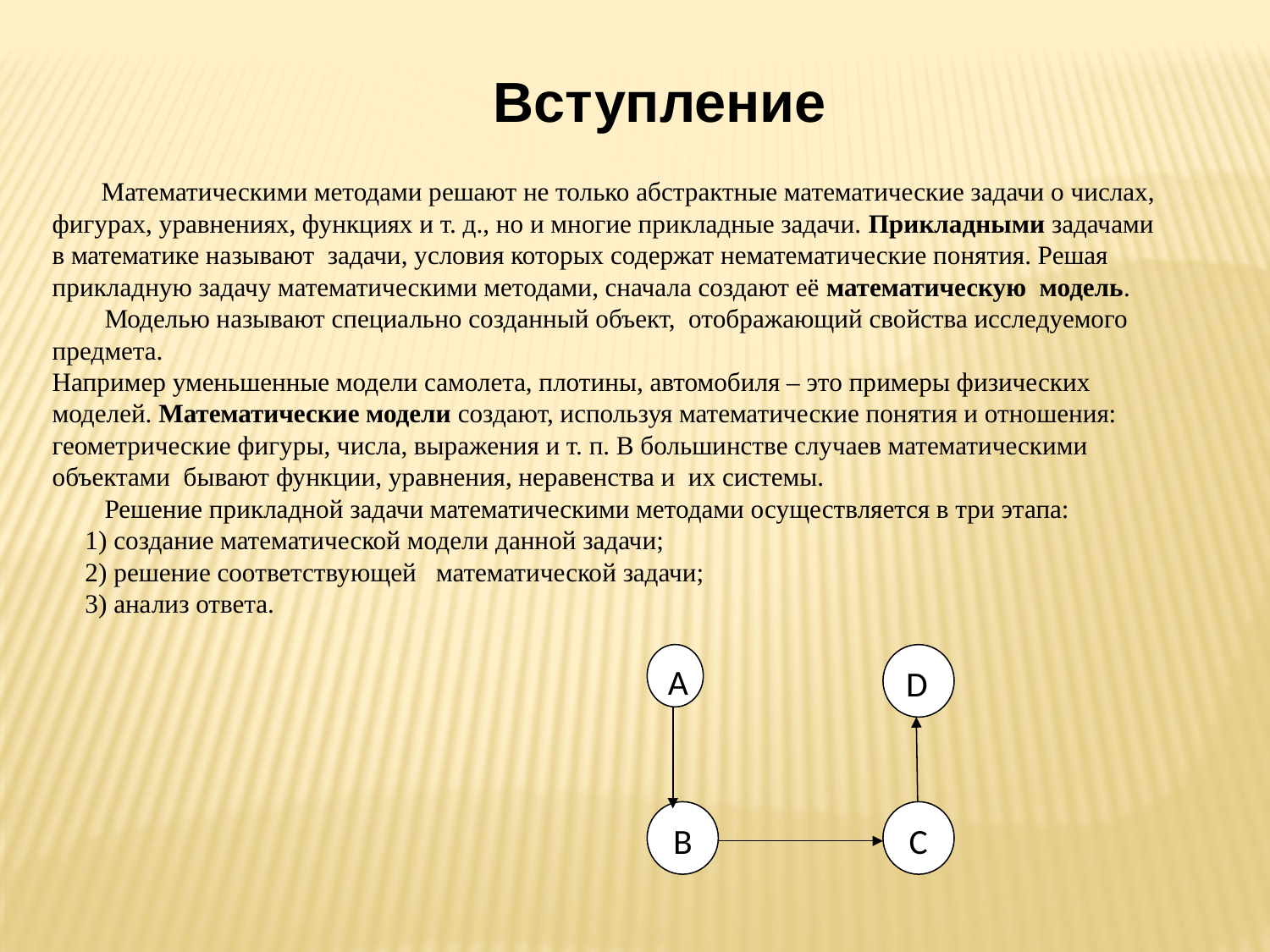

Вступление
        Математическими методами решают не только абстрактные математические задачи о числах, фигурах, уравнениях, функциях и т. д., но и многие прикладные задачи. Прикладными задачами в математике называют  задачи, условия которых содержат нематематические понятия. Решая прикладную задачу математическими методами, сначала создают её математическую  модель.
        Моделью называют специально созданный объект,  отображающий свойства исследуемого предмета.
Например уменьшенные модели самолета, плотины, автомобиля – это примеры физических моделей. Математические модели создают, используя математические понятия и отношения: геометрические фигуры, числа, выражения и т. п. В большинстве случаев математическими объектами  бывают функции, уравнения, неравенства и  их системы.
        Решение прикладной задачи математическими методами осуществляется в три этапа:
     1) создание математической модели данной задачи;
     2) решение соответствующей   математической задачи;
     3) анализ ответа.
А
D
B
C